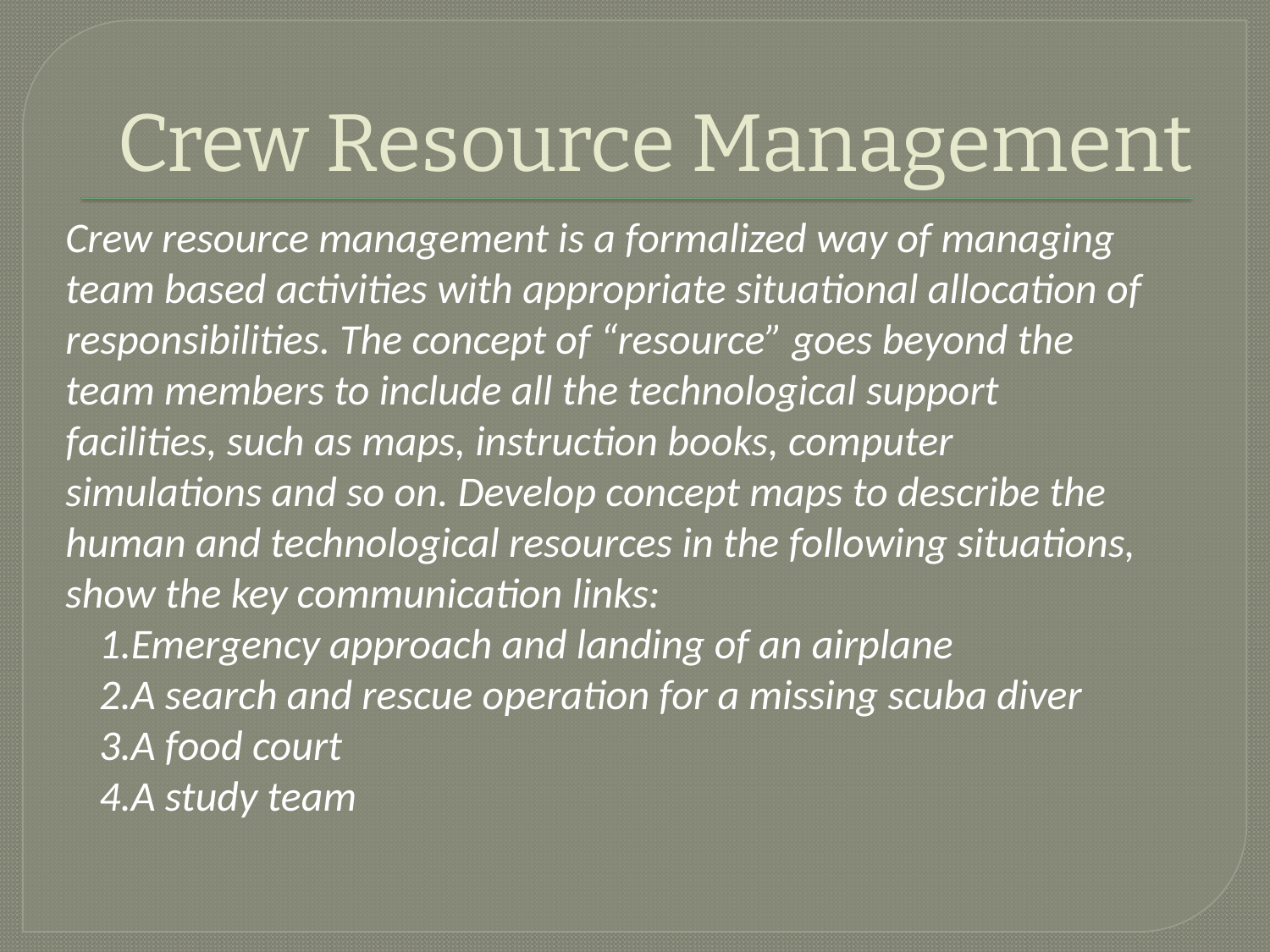

# Crew Resource Management
Crew resource management is a formalized way of managing team based activities with appropriate situational allocation of responsibilities. The concept of “resource” goes beyond the team members to include all the technological support facilities, such as maps, instruction books, computer simulations and so on. Develop concept maps to describe the human and technological resources in the following situations, show the key communication links:
Emergency approach and landing of an airplane
A search and rescue operation for a missing scuba diver
A food court
A study team